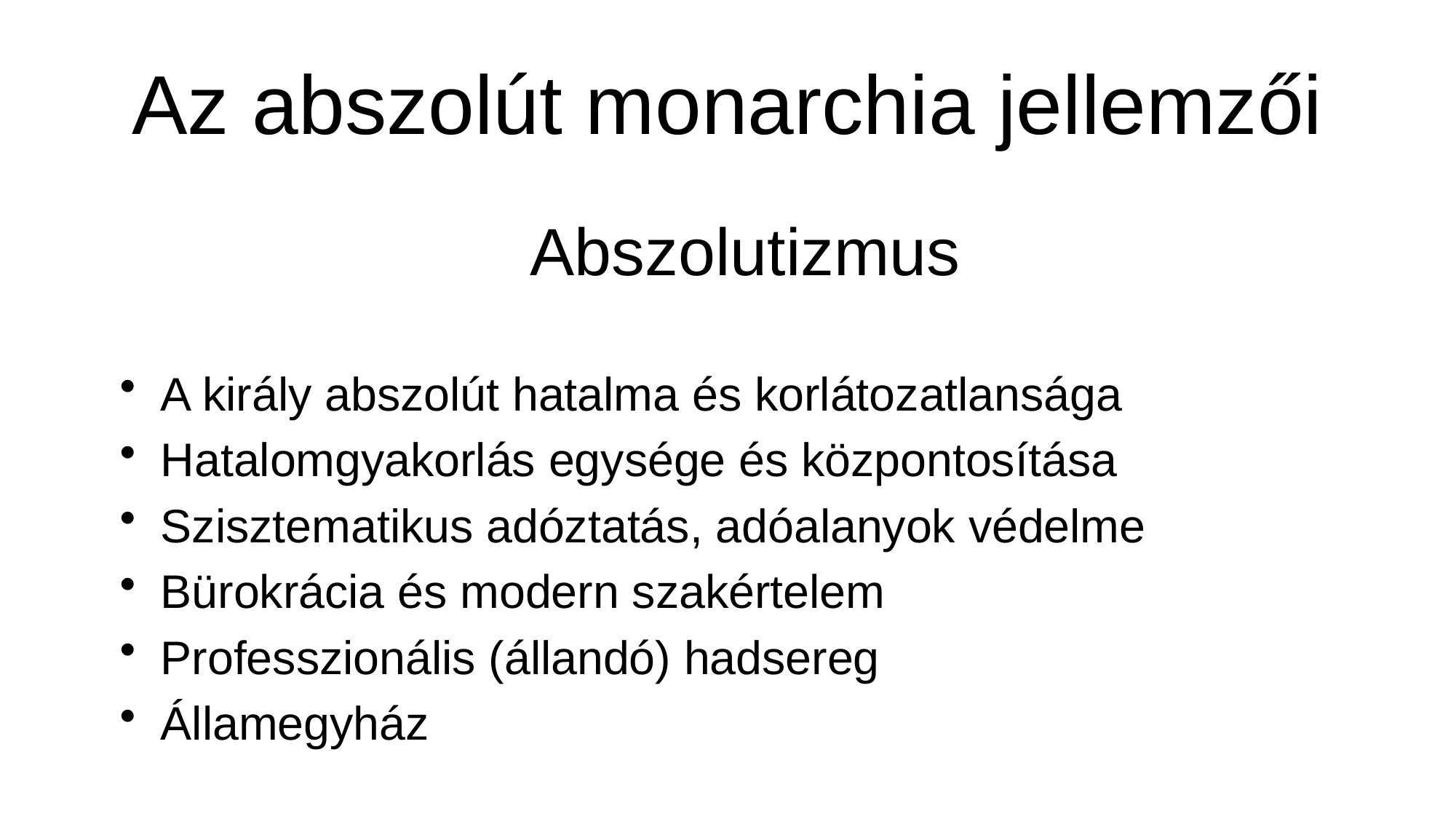

# Az abszolút monarchia jellemzői
Abszolutizmus

A király abszolút hatalma és korlátozatlansága
Hatalomgyakorlás egysége és központosítása
Szisztematikus adóztatás, adóalanyok védelme
Bürokrácia és modern szakértelem
Professzionális (állandó) hadsereg
Államegyház